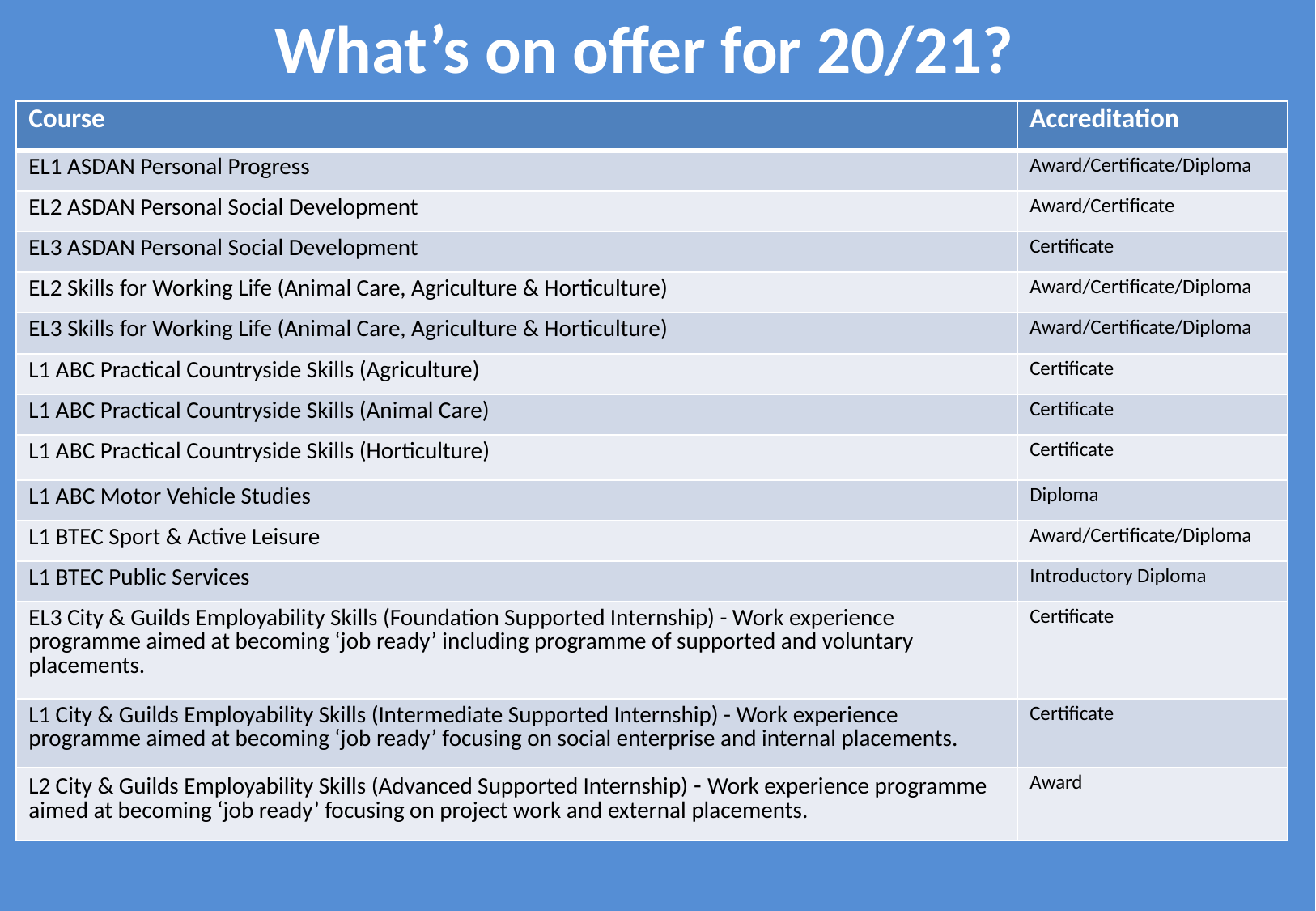

What’s on offer for 20/21?
| Course | Accreditation |
| --- | --- |
| EL1 ASDAN Personal Progress | Award/Certificate/Diploma |
| EL2 ASDAN Personal Social Development | Award/Certificate |
| EL3 ASDAN Personal Social Development | Certificate |
| EL2 Skills for Working Life (Animal Care, Agriculture & Horticulture) | Award/Certificate/Diploma |
| EL3 Skills for Working Life (Animal Care, Agriculture & Horticulture) | Award/Certificate/Diploma |
| L1 ABC Practical Countryside Skills (Agriculture) | Certificate |
| L1 ABC Practical Countryside Skills (Animal Care) | Certificate |
| L1 ABC Practical Countryside Skills (Horticulture) | Certificate |
| L1 ABC Motor Vehicle Studies | Diploma |
| L1 BTEC Sport & Active Leisure | Award/Certificate/Diploma |
| L1 BTEC Public Services | Introductory Diploma |
| EL3 City & Guilds Employability Skills (Foundation Supported Internship) - Work experience programme aimed at becoming ‘job ready’ including programme of supported and voluntary placements. | Certificate |
| L1 City & Guilds Employability Skills (Intermediate Supported Internship) - Work experience programme aimed at becoming ‘job ready’ focusing on social enterprise and internal placements. | Certificate |
| L2 City & Guilds Employability Skills (Advanced Supported Internship) - Work experience programme aimed at becoming ‘job ready’ focusing on project work and external placements. | Award |